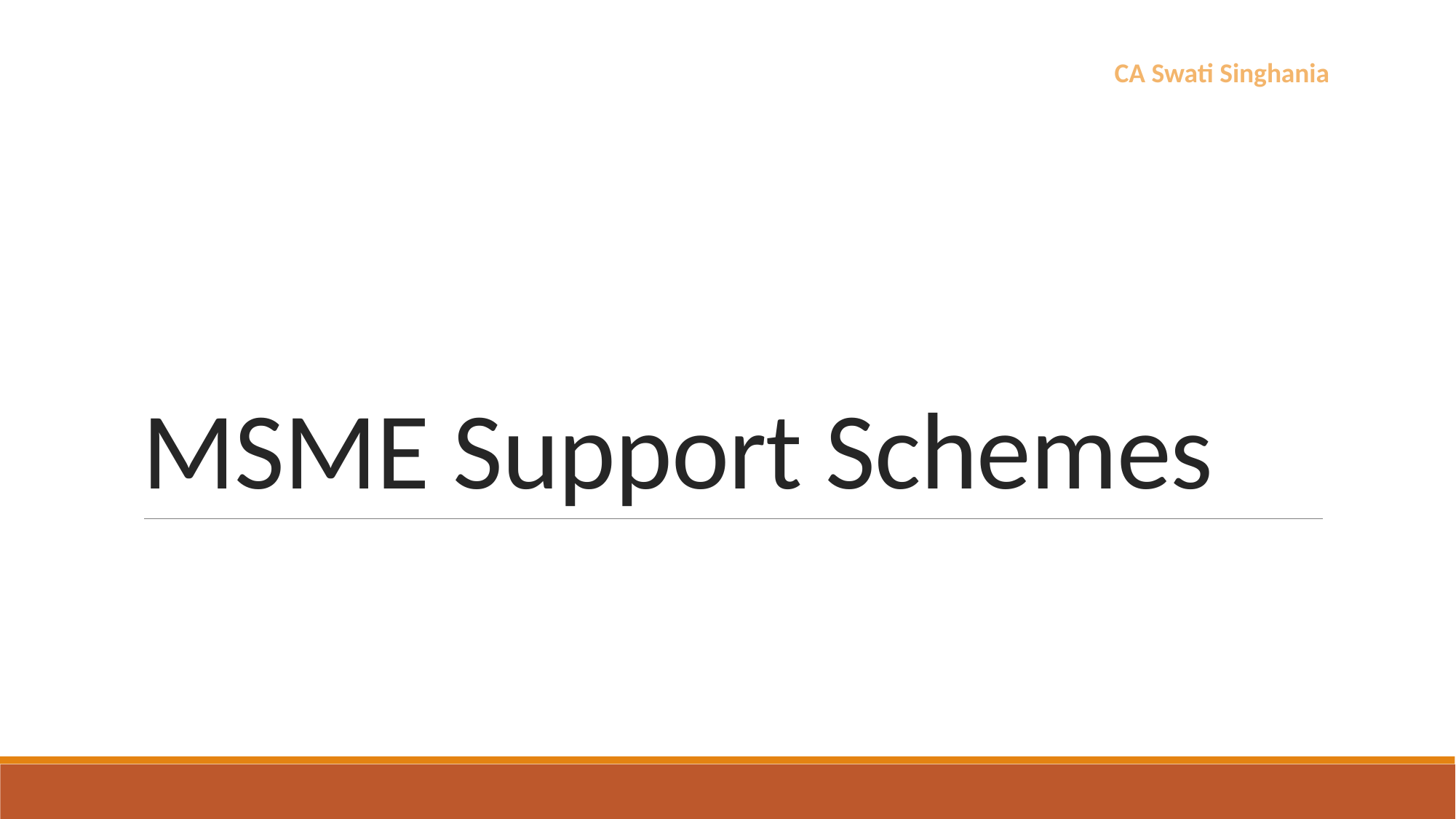

CA Swati Singhania
# MSME Support Schemes